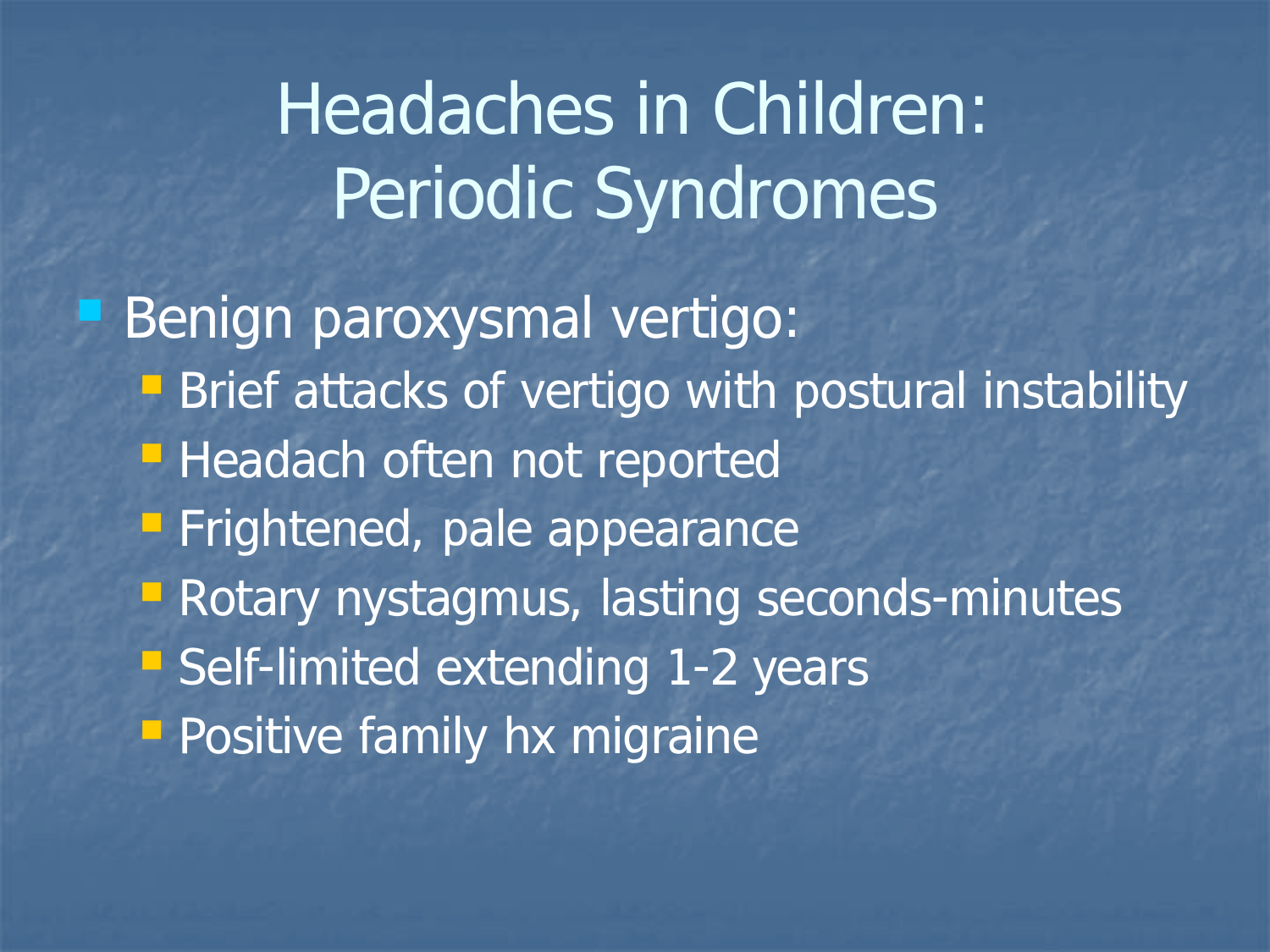

# Headaches in Children: Periodic Syndromes
Benign paroxysmal vertigo:
Brief attacks of vertigo with postural instability
Headach often not reported
Frightened, pale appearance
Rotary nystagmus, lasting seconds-minutes
Self-limited extending 1-2 years
Positive family hx migraine